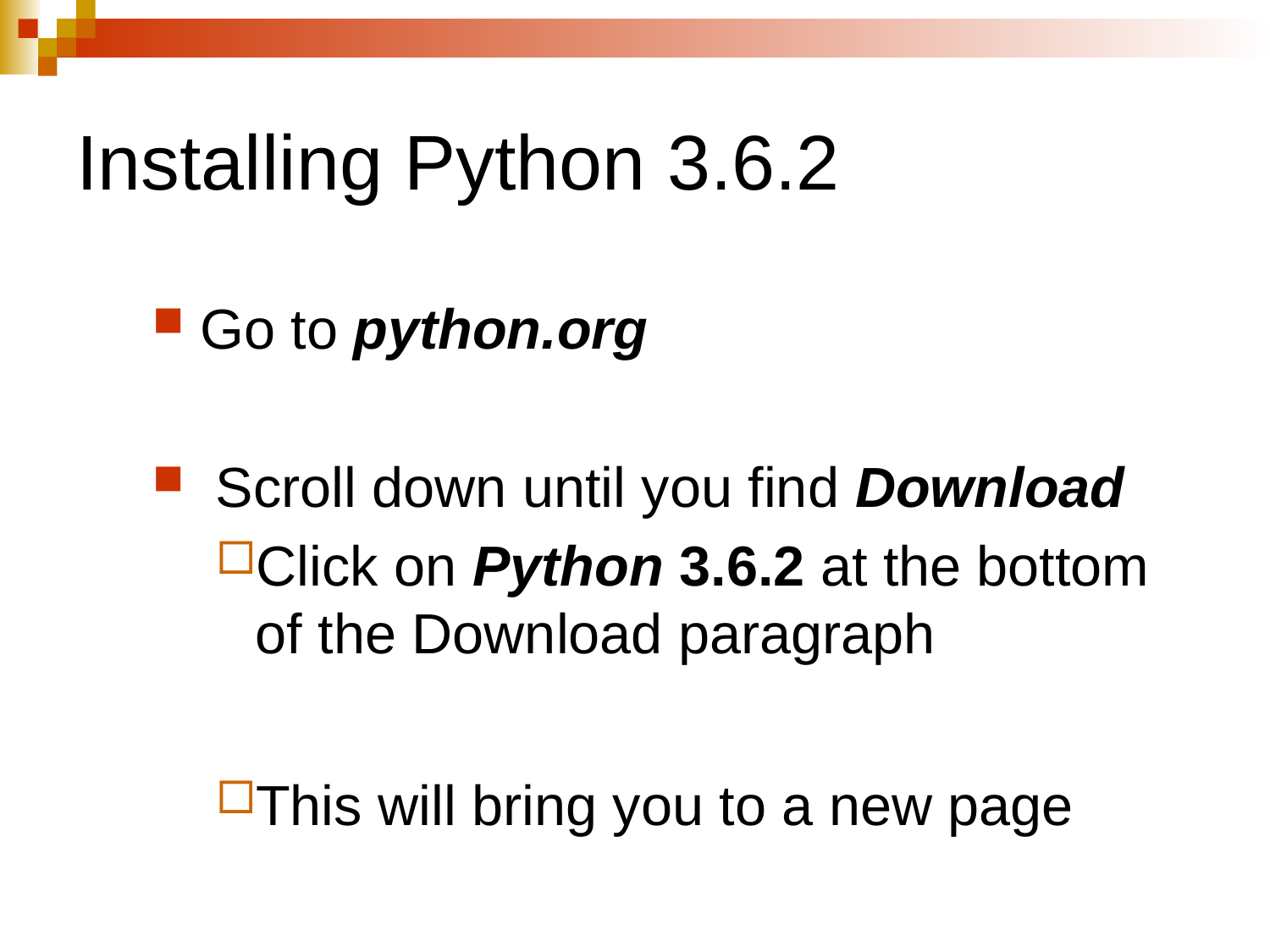

Installing Python 3.6.2
Go to python.org

 Scroll down until you find Download
Click on Python 3.6.2 at the bottom  of the Download paragraph

This will bring you to a new page